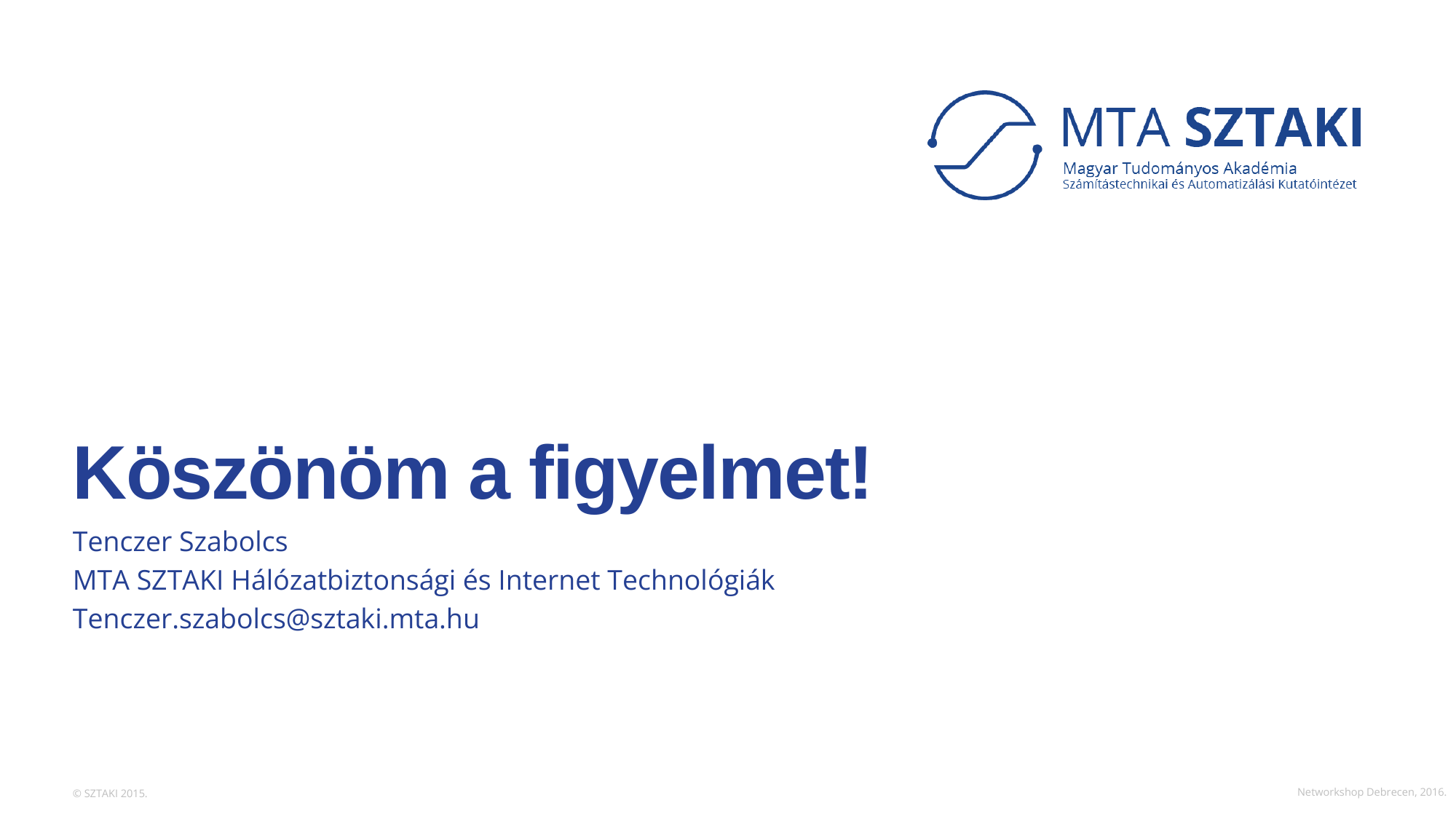

# Köszönöm a figyelmet!
Tenczer Szabolcs
MTA SZTAKI Hálózatbiztonsági és Internet Technológiák
Tenczer.szabolcs@sztaki.mta.hu

Networkshop Debrecen, 2016.